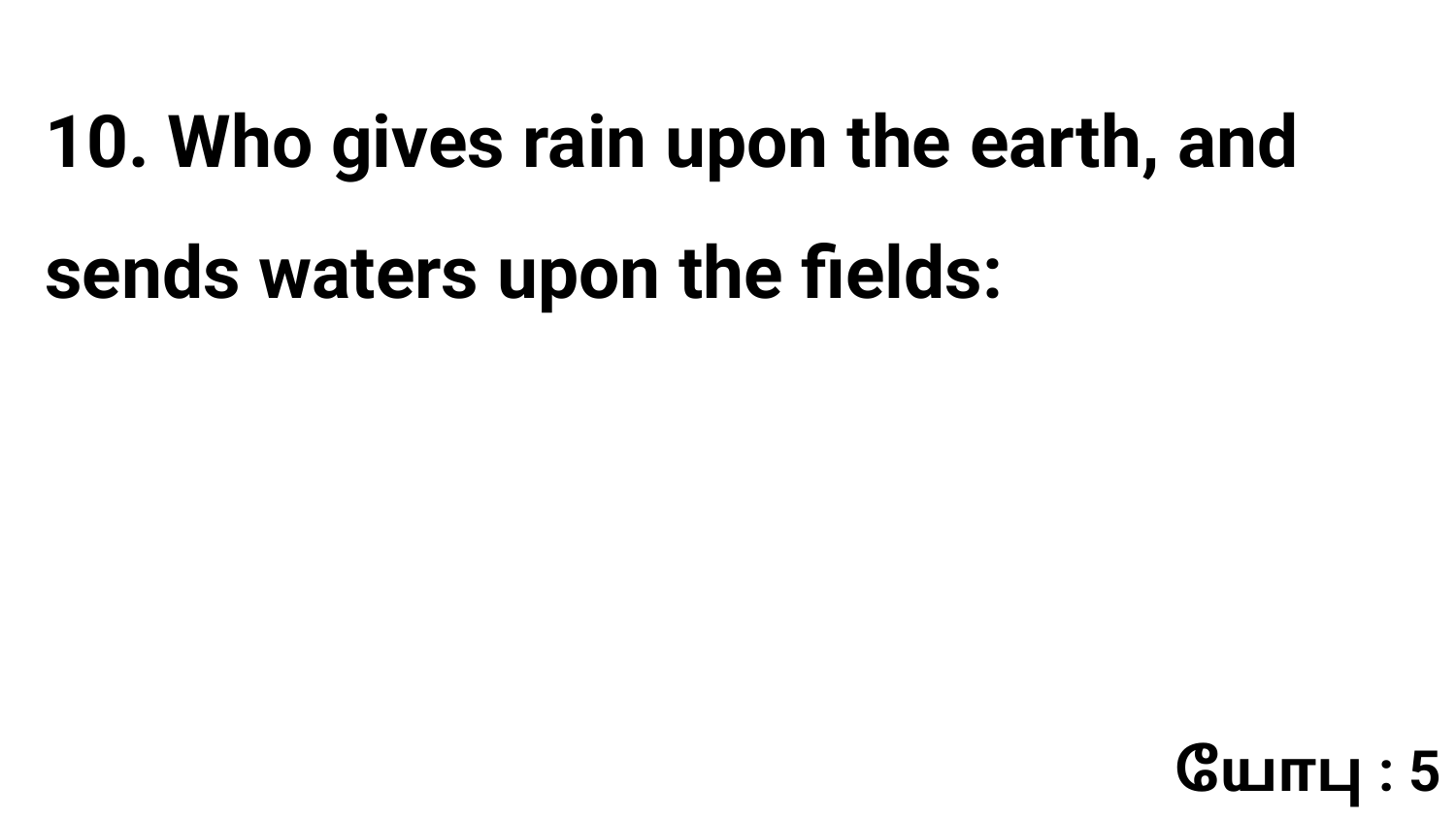

10. Who gives rain upon the earth, and sends waters upon the fields:
யோபு : 5